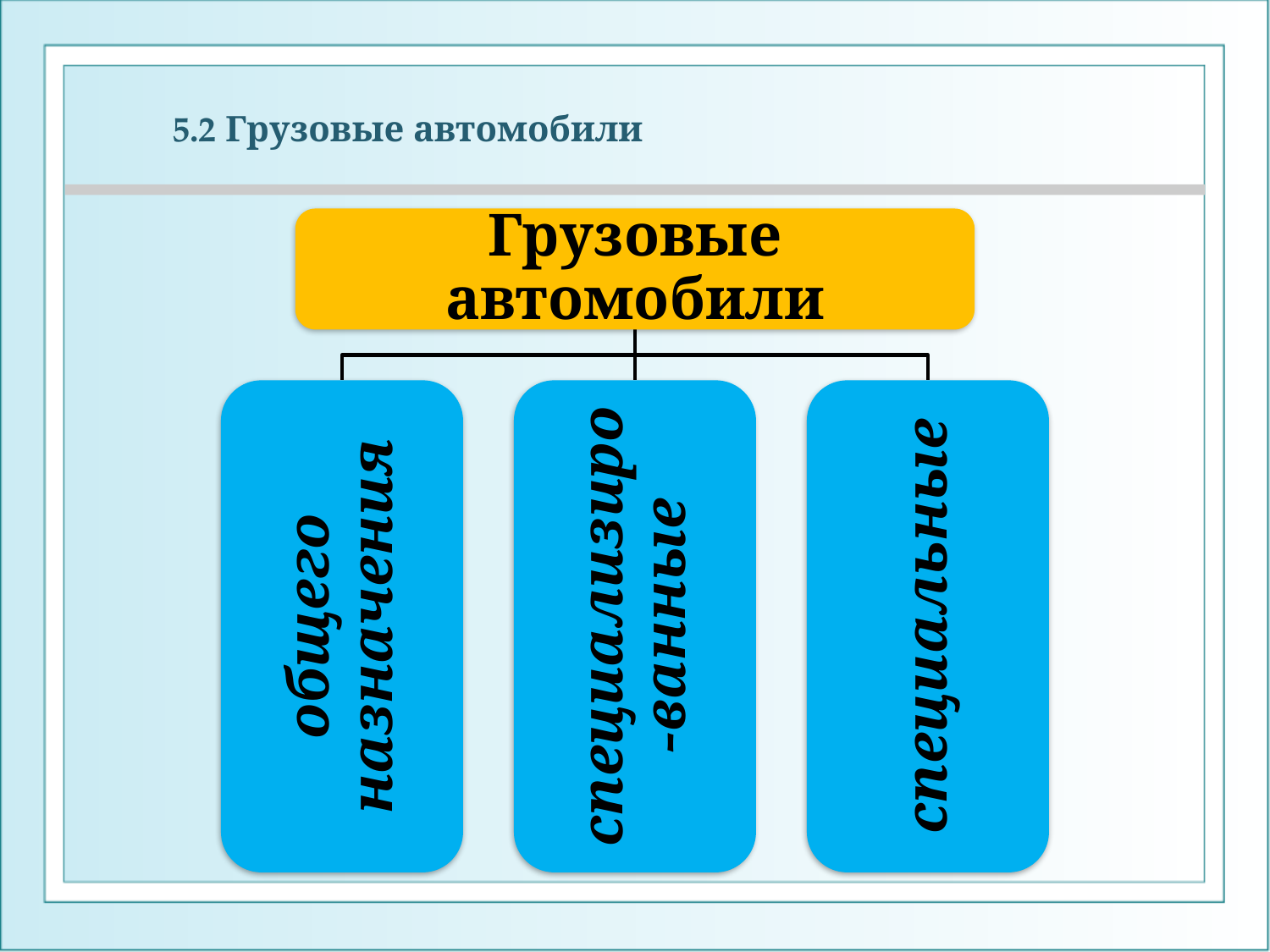

5.2 Грузовые автомобили

Грузовые автомобили
общего назначения
специализиро-ванные
специальные